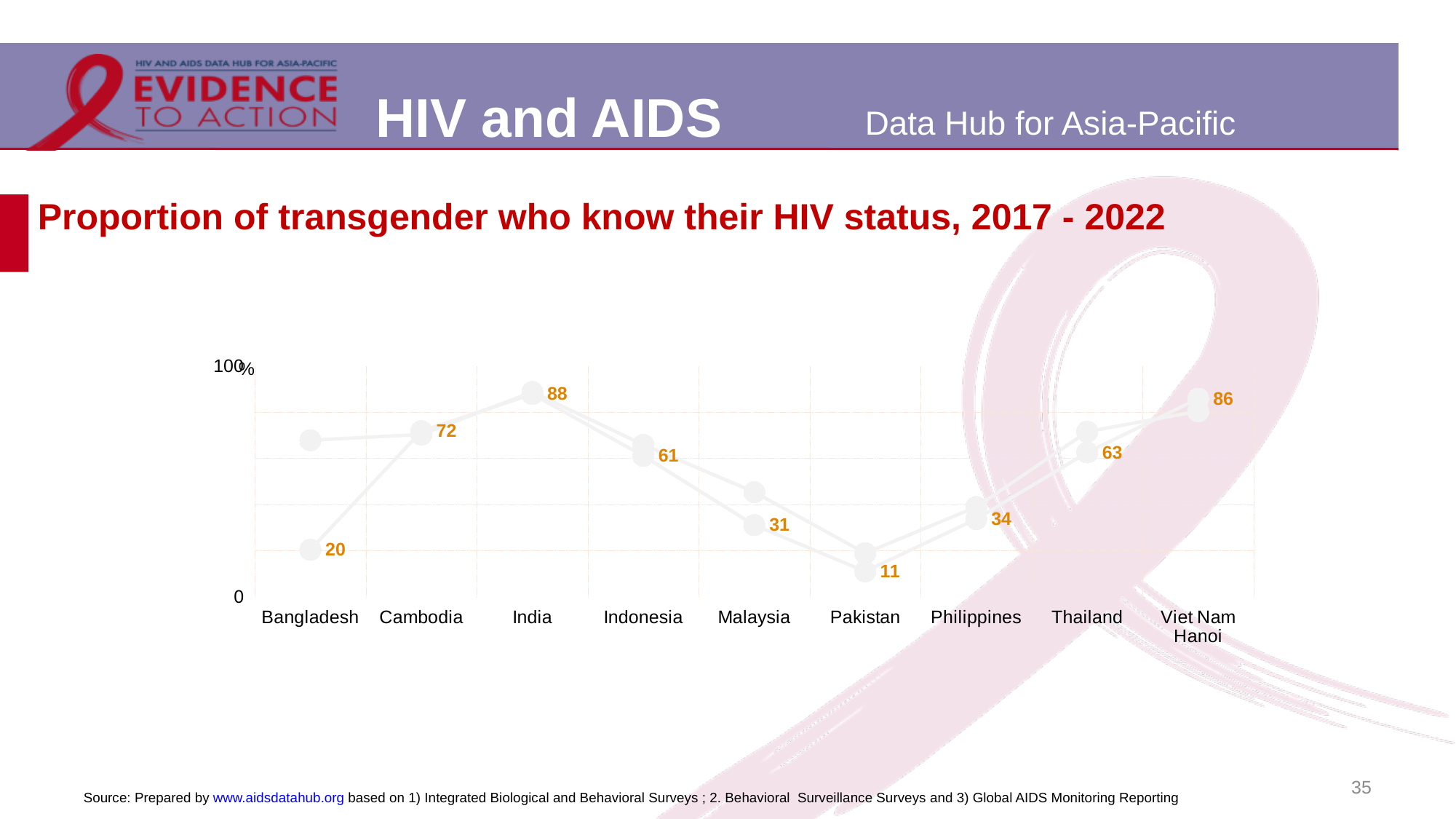

# Proportion of transgender who know their HIV status, 2017 - 2022

### Chart

| Category | Transgender (aged <25 yr) | Transgender (aged 25+ yr) |
|---|---|---|
| Bangladesh | 20.4 | 67.9 |
| Cambodia | 71.8 | 70.4 |
| India | 87.9 | 88.8 |
| Indonesia | 61.1 | 65.9 |
| Malaysia | 31.1 | 45.4 |
| Pakistan | 11.0 | 18.9 |
| Philippines | 33.7 | 38.96 |
| Thailand | 62.6 | 71.6 |
| Viet Nam
Hanoi | 85.91 | 80.44 |
35
Source: Prepared by www.aidsdatahub.org based on 1) Integrated Biological and Behavioral Surveys ; 2. Behavioral  Surveillance Surveys and 3) Global AIDS Monitoring Reporting